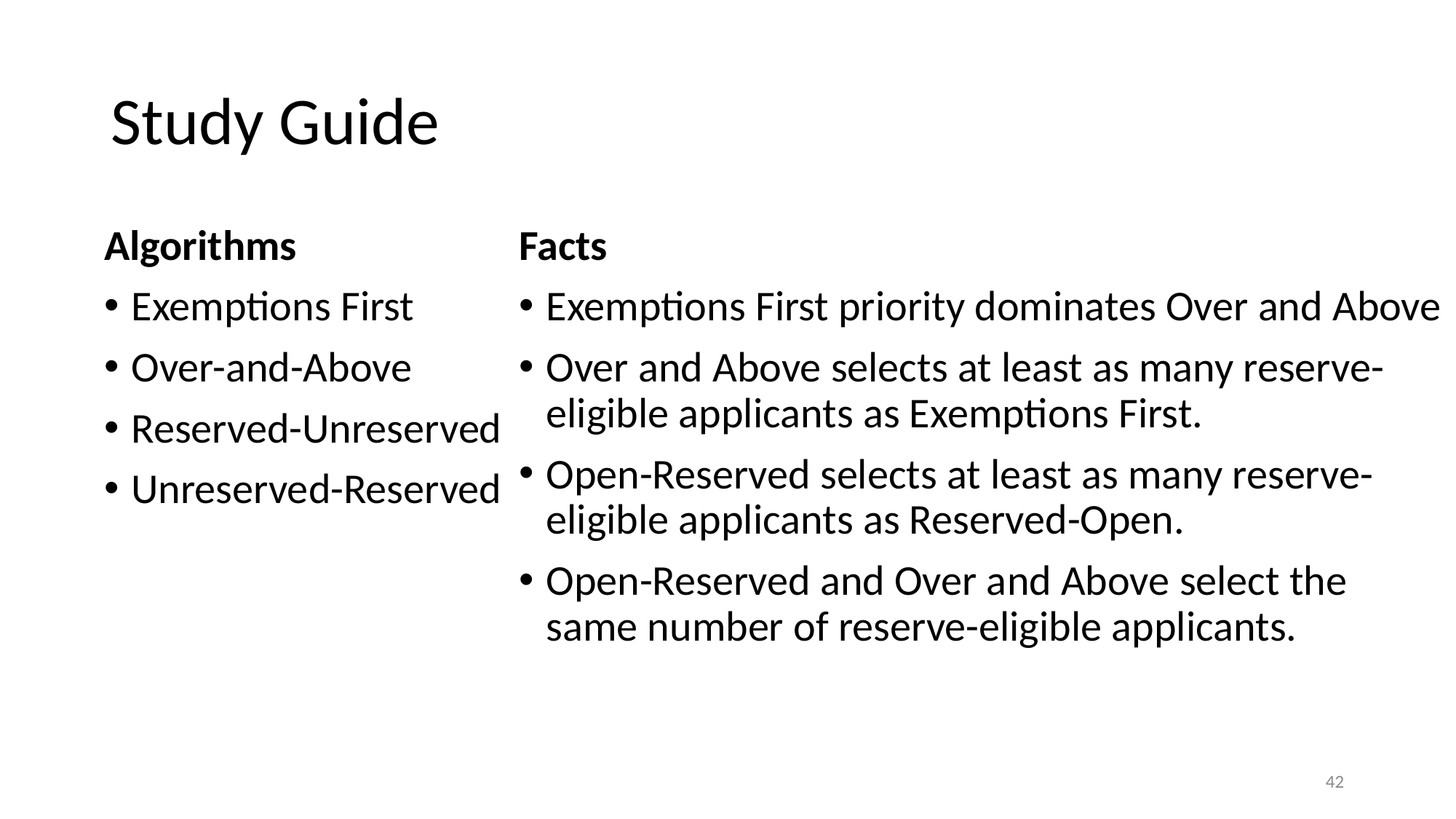

# Study Guide
Algorithms
Exemptions First
Over-and-Above
Reserved-Unreserved
Unreserved-Reserved
Facts
Exemptions First priority dominates Over and Above
Over and Above selects at least as many reserve-eligible applicants as Exemptions First.
Open-Reserved selects at least as many reserve-eligible applicants as Reserved-Open.
Open-Reserved and Over and Above select the same number of reserve-eligible applicants.

42